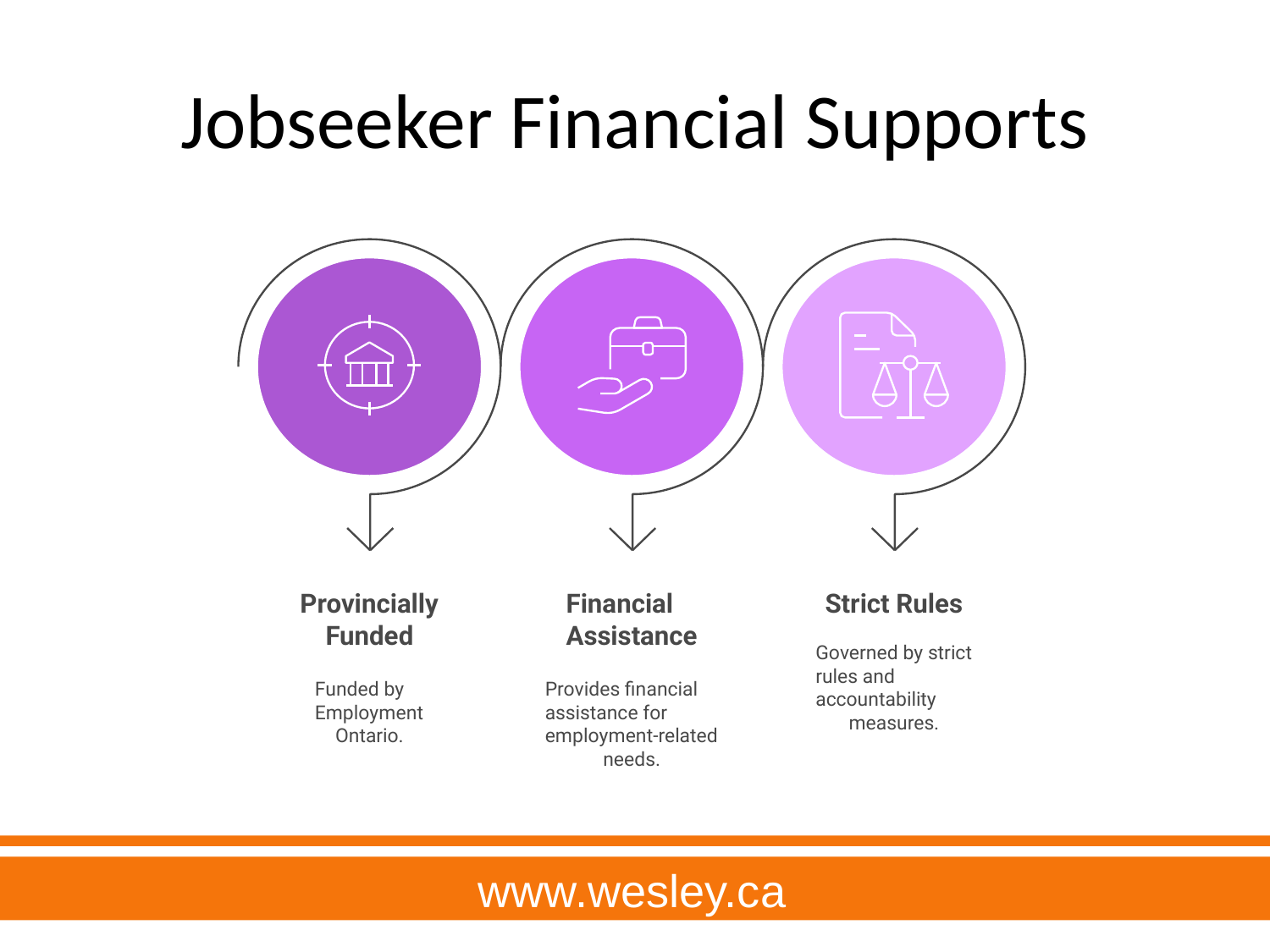

# Jobseeker Financial Supports

Provincially
Funded
Financial
Assistance
Strict Rules
Governed by strict
rules and
accountability
measures.
Funded by
Employment
Ontario.
Provides financial
assistance for
employment-related
needs.

                 www.wesley.ca